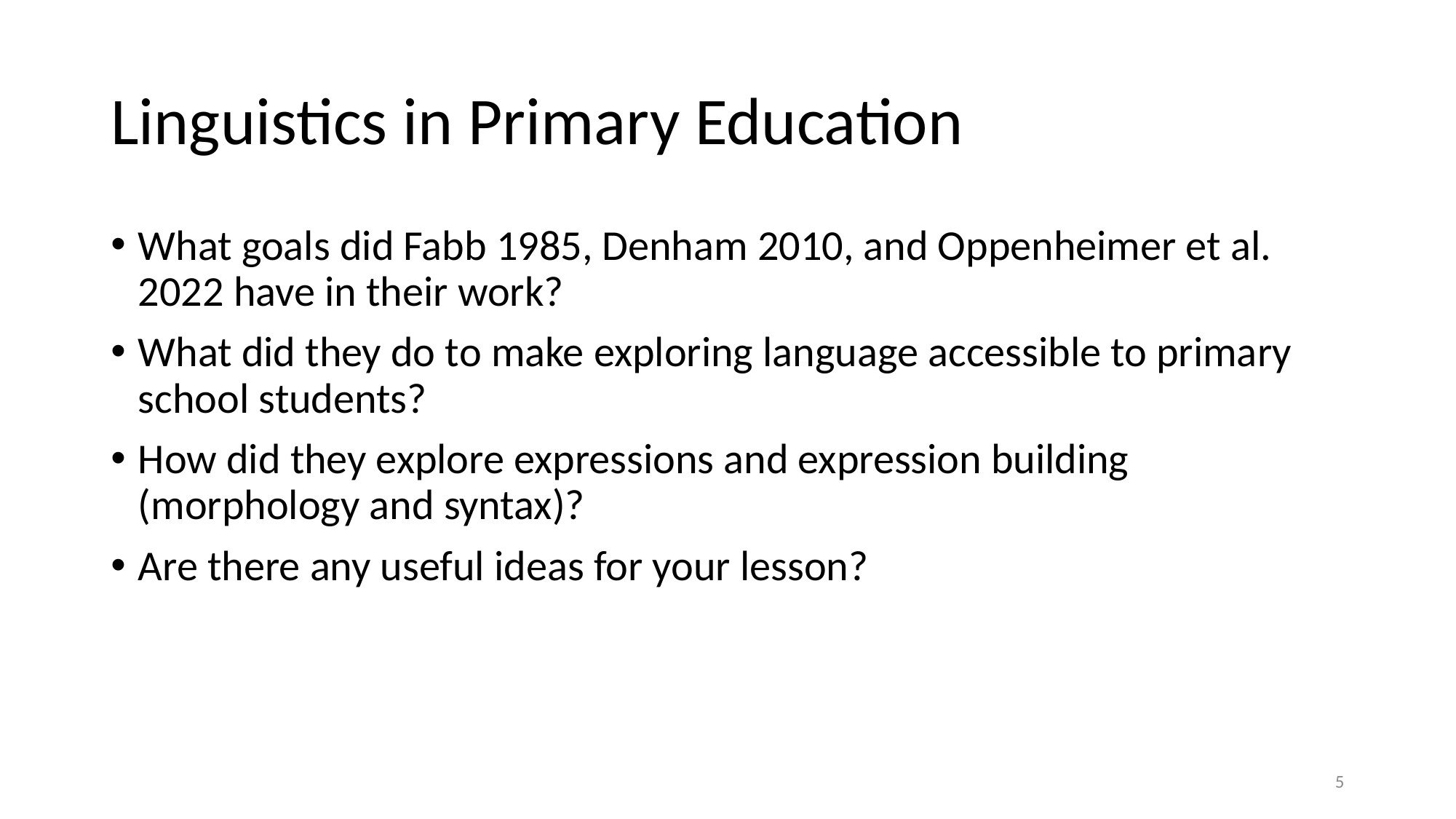

# Linguistics in Primary Education
What goals did Fabb 1985, Denham 2010, and Oppenheimer et al. 2022 have in their work?
What did they do to make exploring language accessible to primary school students?
How did they explore expressions and expression building (morphology and syntax)?
Are there any useful ideas for your lesson?
5